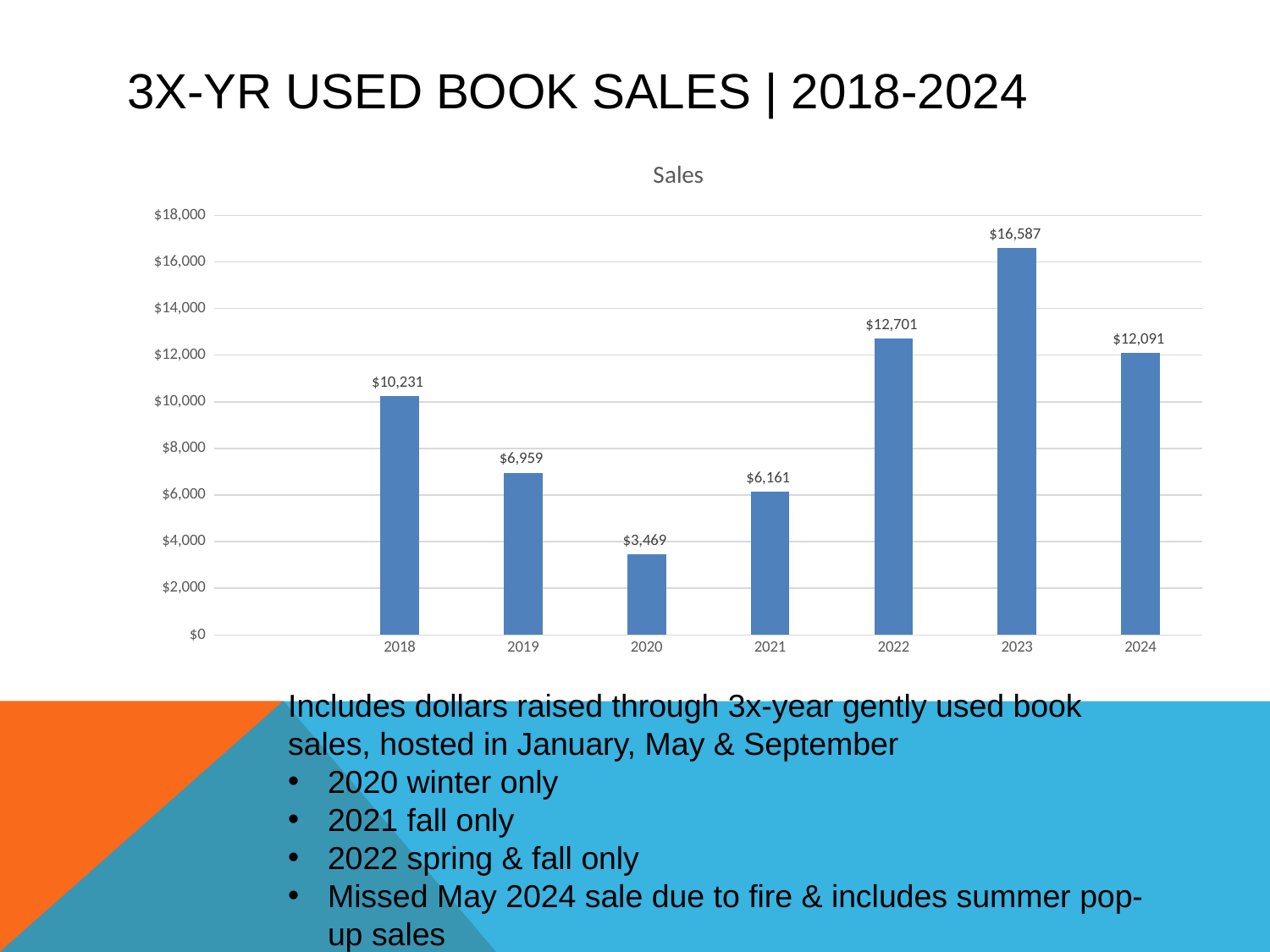

# 3X-YR USED book sales | 2018-2024

### Chart:

| Category |  Sales  |
|---|---|
|  | None |
| 2018 | 10231.0 |
| 2019 | 6959.0 |
| 2020 | 3469.0 |
| 2021 | 6161.0 |
| 2022 | 12701.0 |
| 2023 | 16587.0 |
| 2024 | 12091.0 |
Includes dollars raised through 3x-year gently used book sales, hosted in January, May & September
2020 winter only
2021 fall only
2022 spring & fall only
Missed May 2024 sale due to fire & includes summer pop-up sales